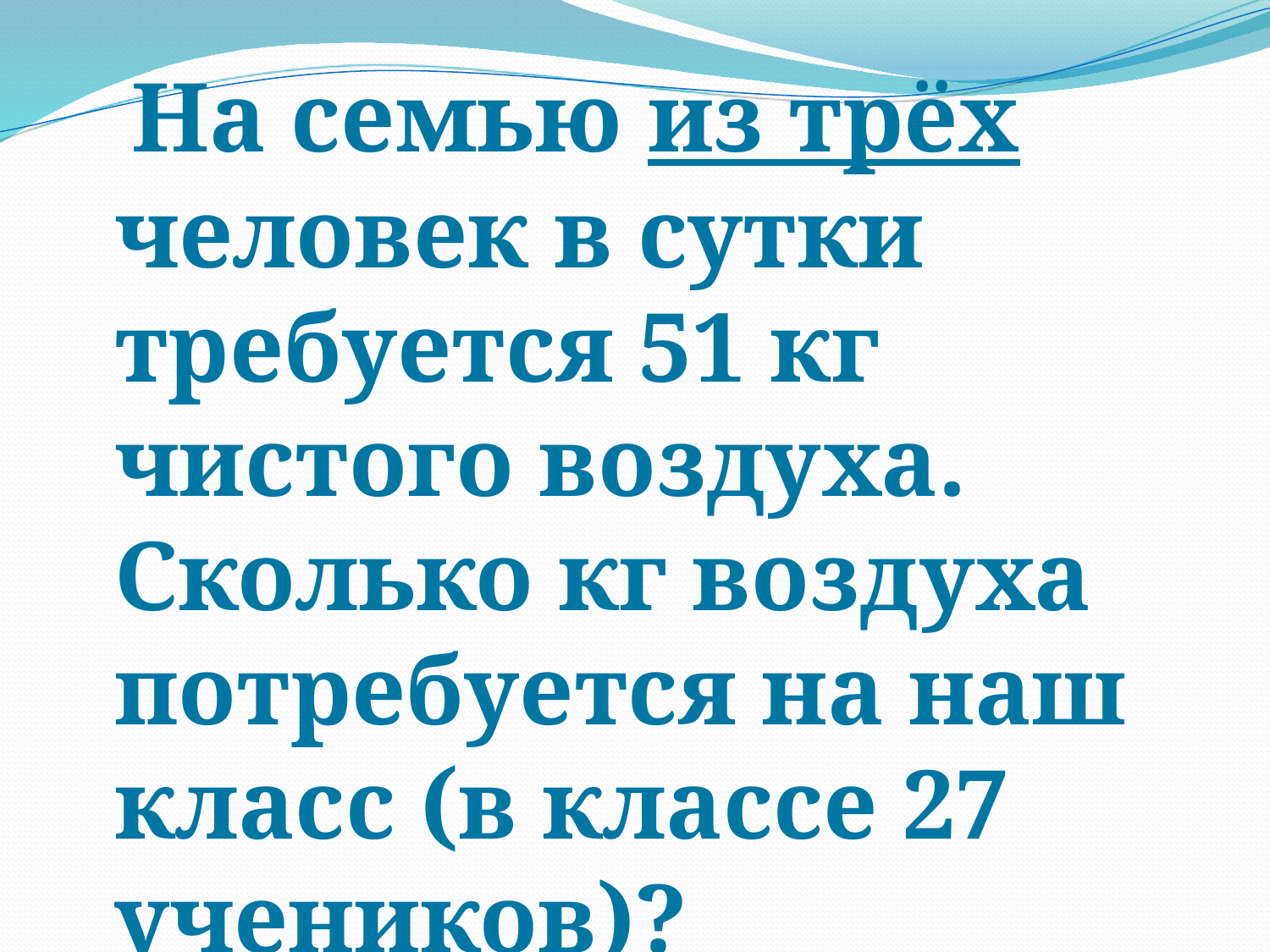

#
  На семью из трёх человек в сутки требуется 51 кг чистого воздуха. Сколько кг воздуха потребуется на наш класс (в классе 27 учеников)?